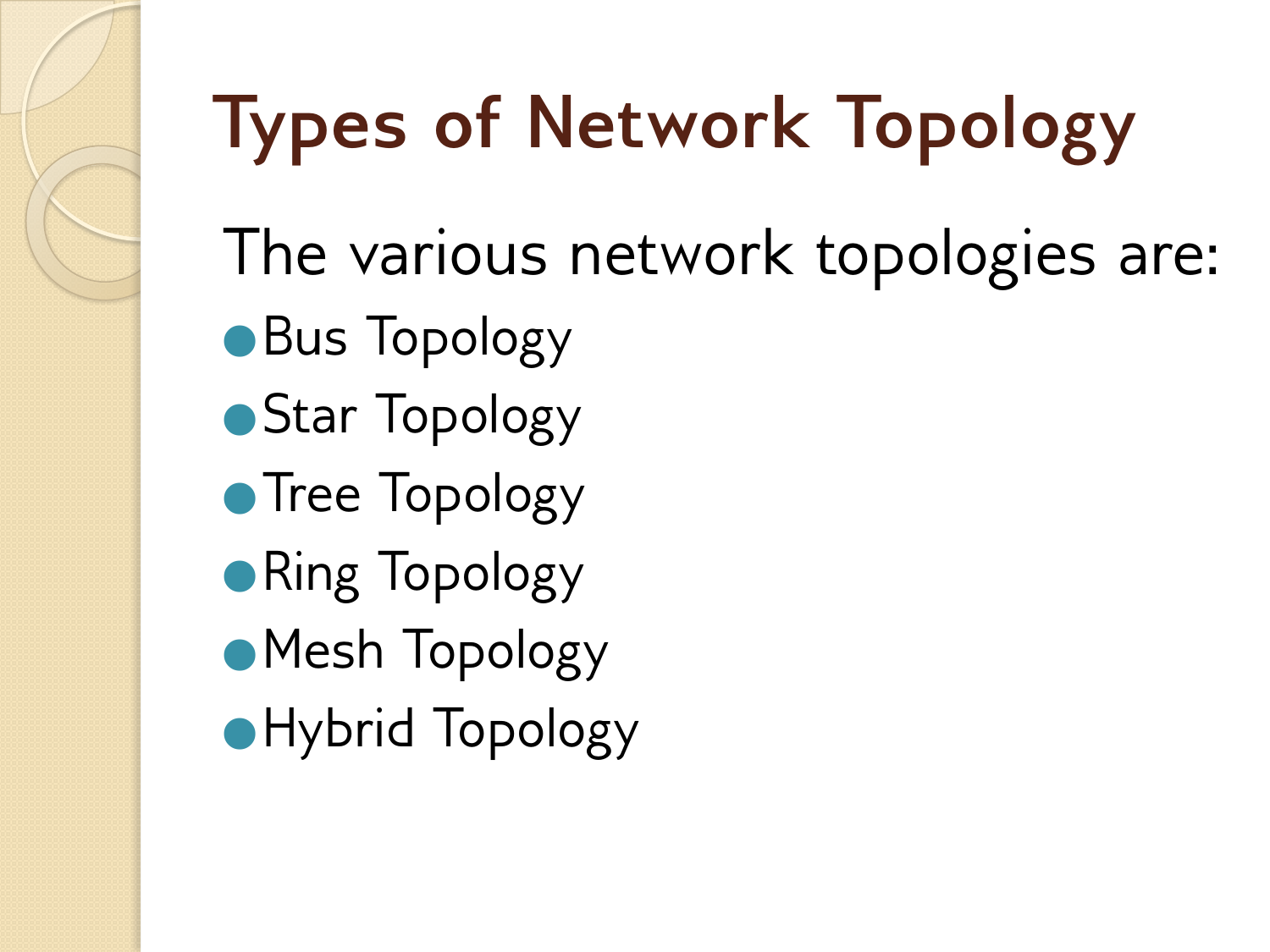

# Types of Network Topology
The various network topologies are:
Bus Topology
Star Topology
Tree Topology
Ring Topology
Mesh Topology
Hybrid Topology